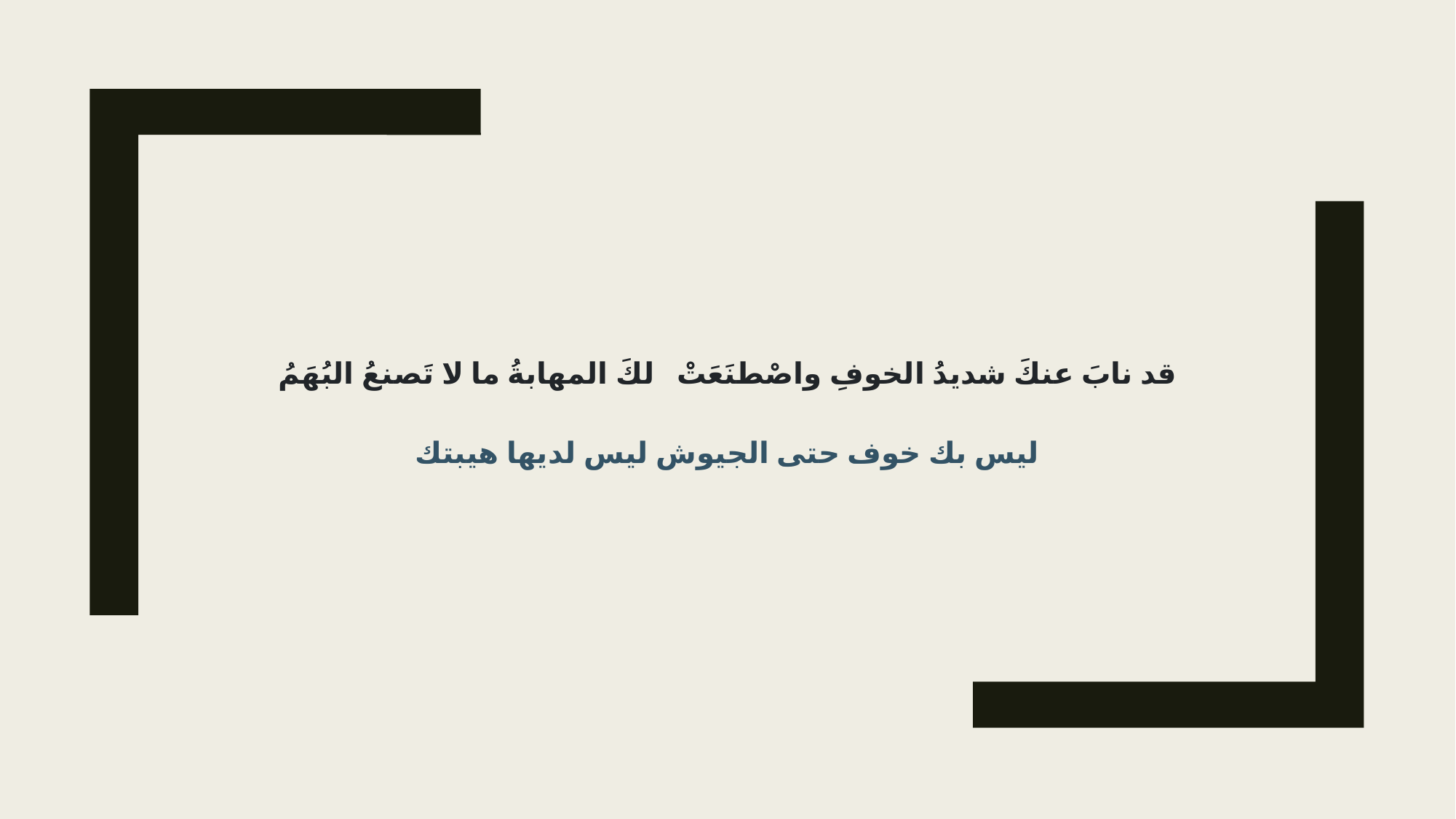

قد نابَ عنكَ شديدُ الخوفِ واصْطنَعَتْ   لكَ المهابةُ ما لا تَصنعُ البُهَمُ

ليس بك خوف حتى الجيوش ليس لديها هيبتك